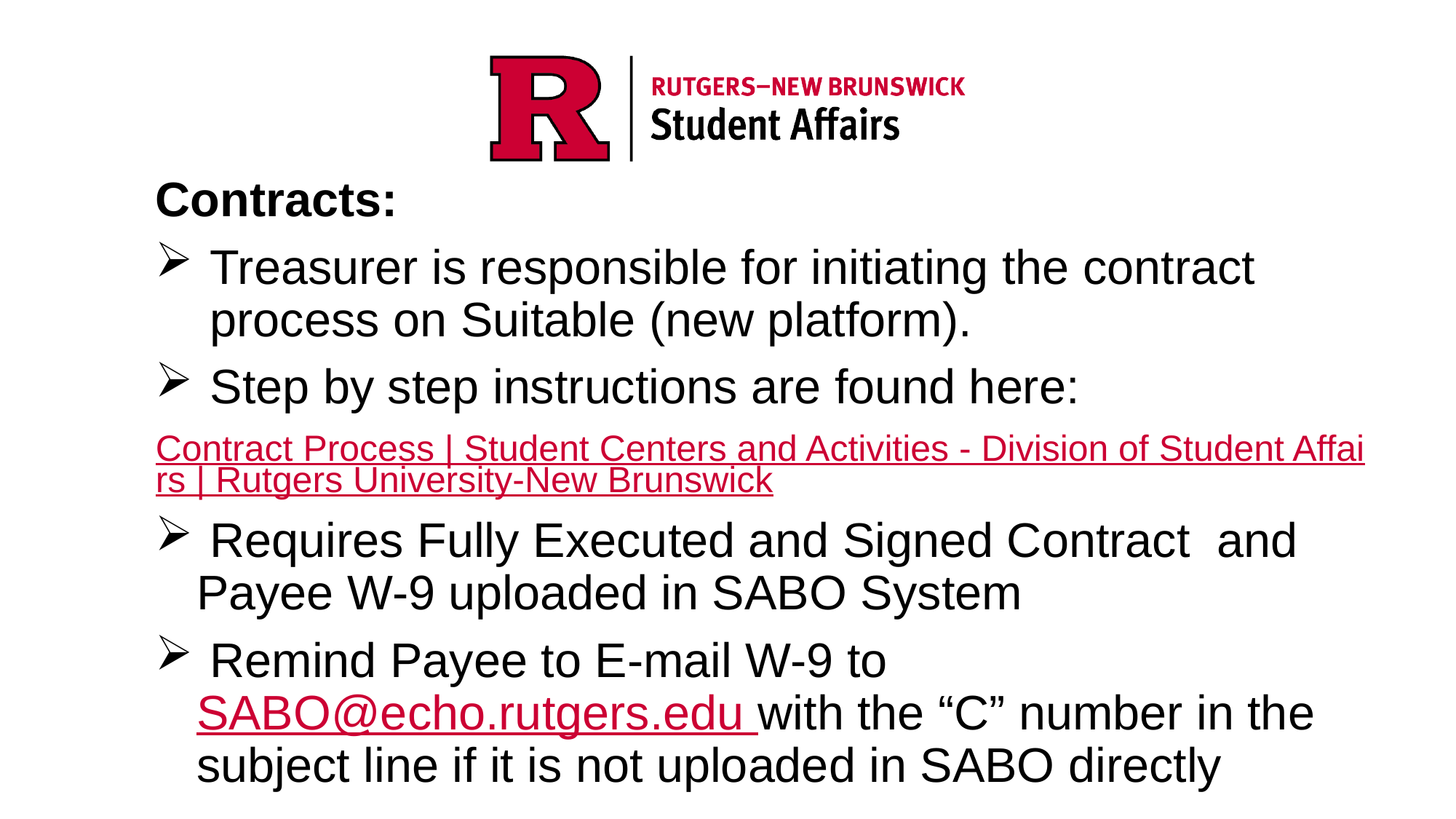

Contracts:
Treasurer is responsible for initiating the contract process on Suitable (new platform).
Step by step instructions are found here:
Contract Process | Student Centers and Activities - Division of Student Affairs | Rutgers University-New Brunswick
 Requires Fully Executed and Signed Contract  and Payee W-9 uploaded in SABO System
 Remind Payee to E-mail W-9 to SABO@echo.rutgers.edu with the “C” number in the subject line if it is not uploaded in SABO directly